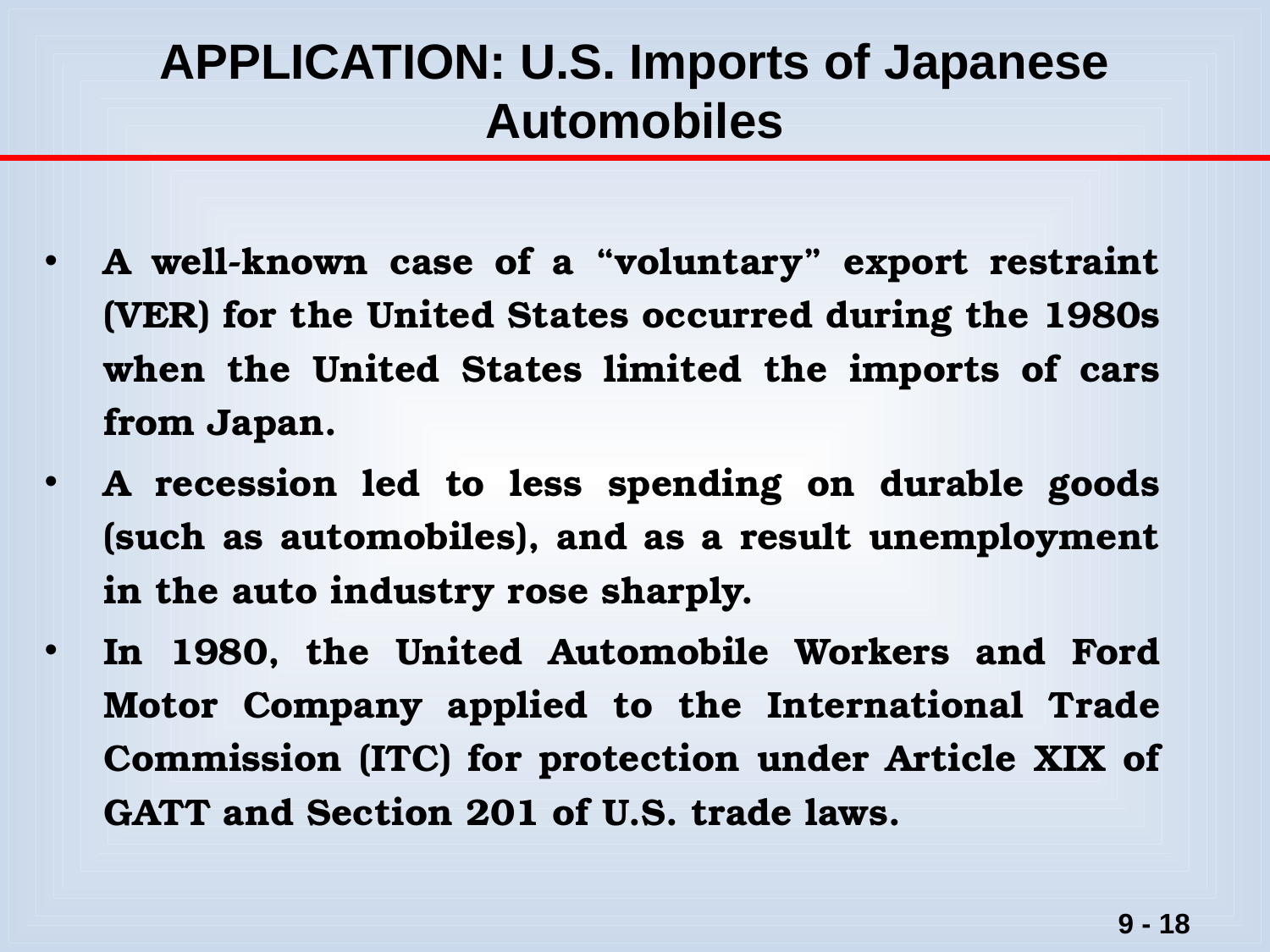

# APPLICATION: U.S. Imports of Japanese Automobiles
A well-known case of a “voluntary” export restraint (VER) for the United States occurred during the 1980s when the United States limited the imports of cars from Japan.
A recession led to less spending on durable goods (such as automobiles), and as a result unemployment in the auto industry rose sharply.
In 1980, the United Automobile Workers and Ford Motor Company applied to the International Trade Commission (ITC) for protection under Article XIX of GATT and Section 201 of U.S. trade laws.